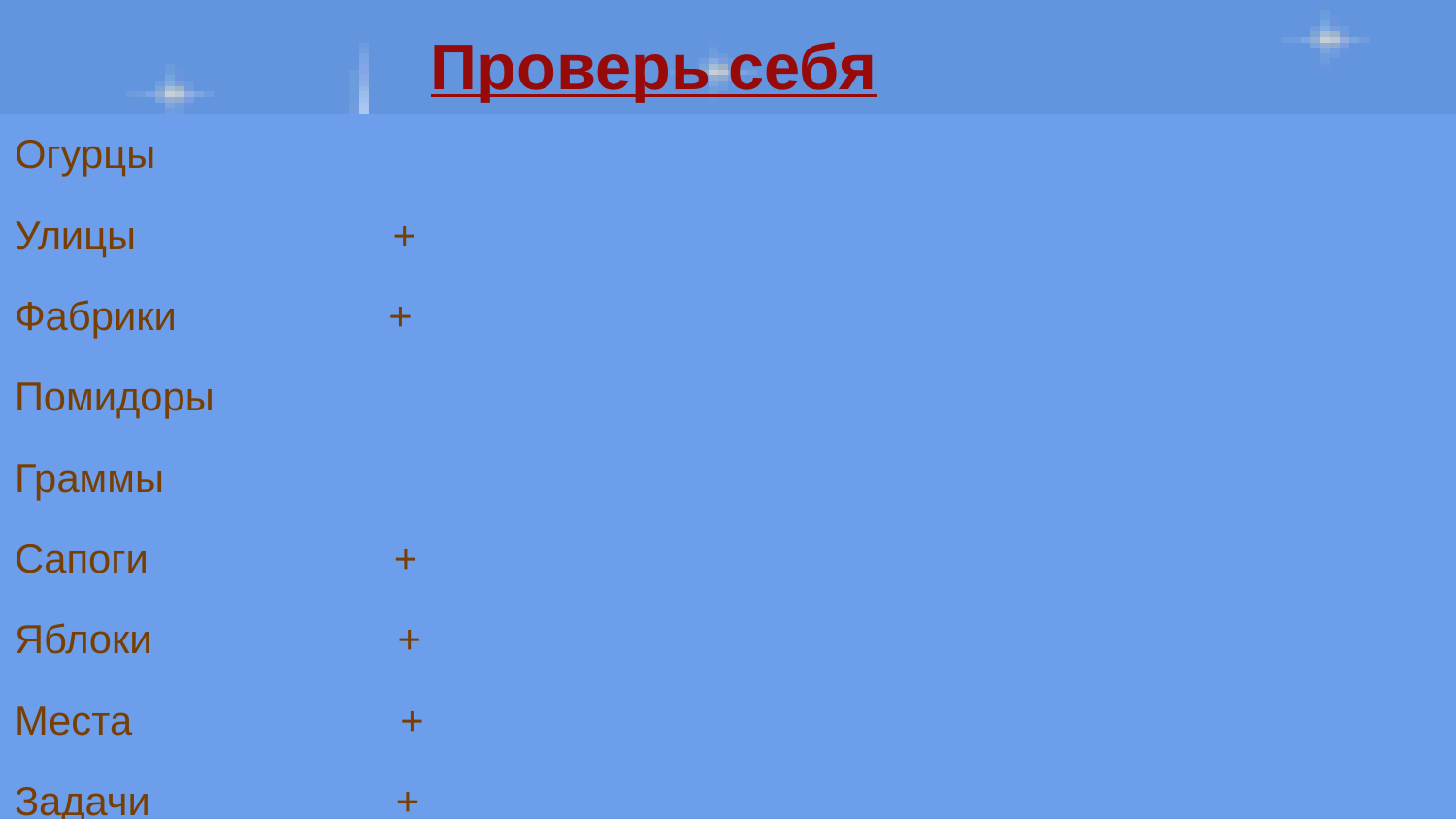

# Проверь себя

Огурцы
Улицы                       +
Фабрики                   +
Помидоры
Граммы
Сапоги                      +
Яблоки                      +
Места                        +
Задачи                      +